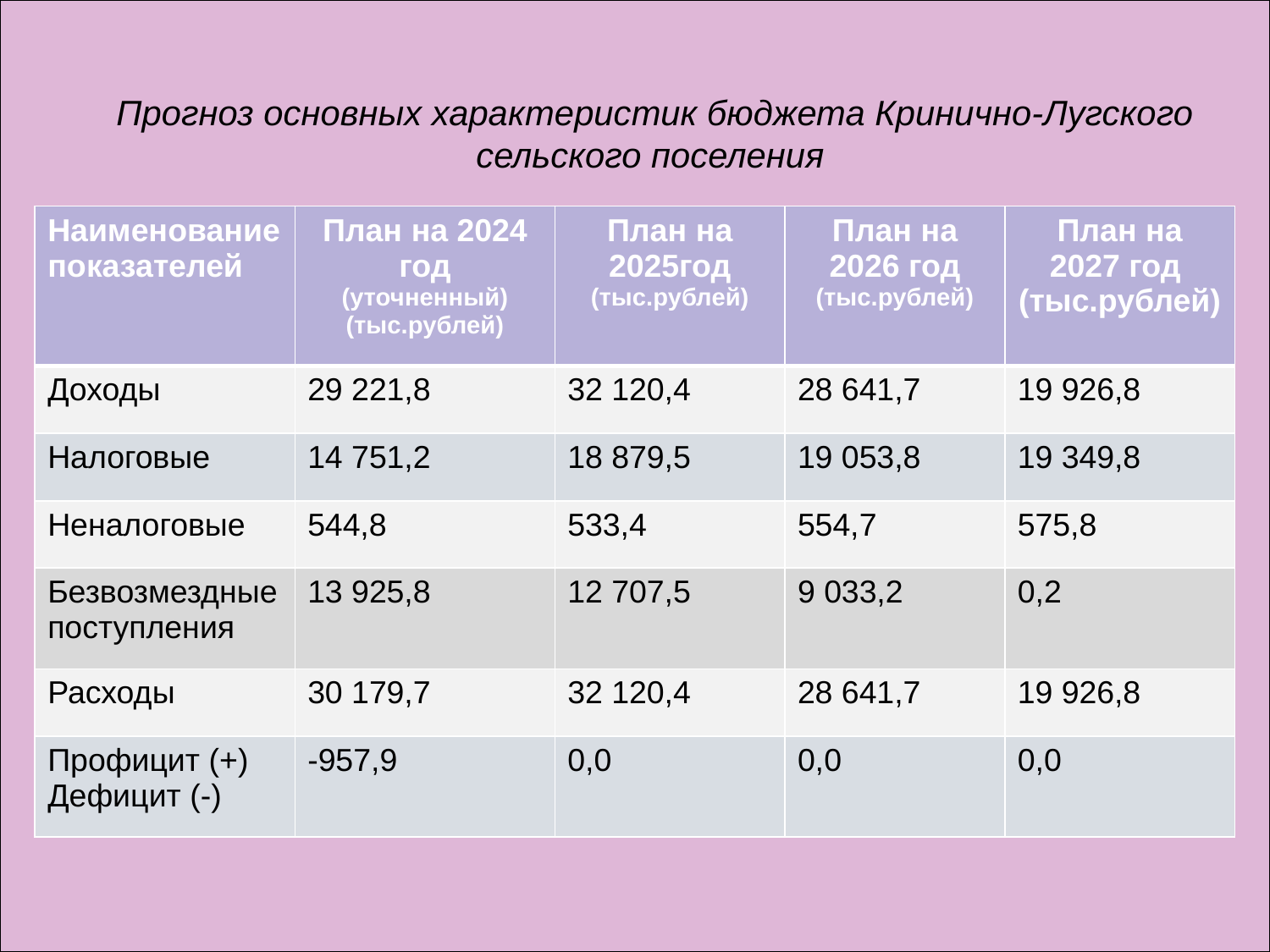

Прогноз основных характеристик бюджета Кринично-Лугского сельского поселения
| Наименование показателей | План на 2024 год (уточненный) (тыс.рублей) | План на 2025год (тыс.рублей) | План на 2026 год (тыс.рублей) | План на 2027 год (тыс.рублей) |
| --- | --- | --- | --- | --- |
| Доходы | 29 221,8 | 32 120,4 | 28 641,7 | 19 926,8 |
| Налоговые | 14 751,2 | 18 879,5 | 19 053,8 | 19 349,8 |
| Неналоговые | 544,8 | 533,4 | 554,7 | 575,8 |
| Безвозмездные поступления | 13 925,8 | 12 707,5 | 9 033,2 | 0,2 |
| Расходы | 30 179,7 | 32 120,4 | 28 641,7 | 19 926,8 |
| Профицит (+) Дефицит (-) | -957,9 | 0,0 | 0,0 | 0,0 |